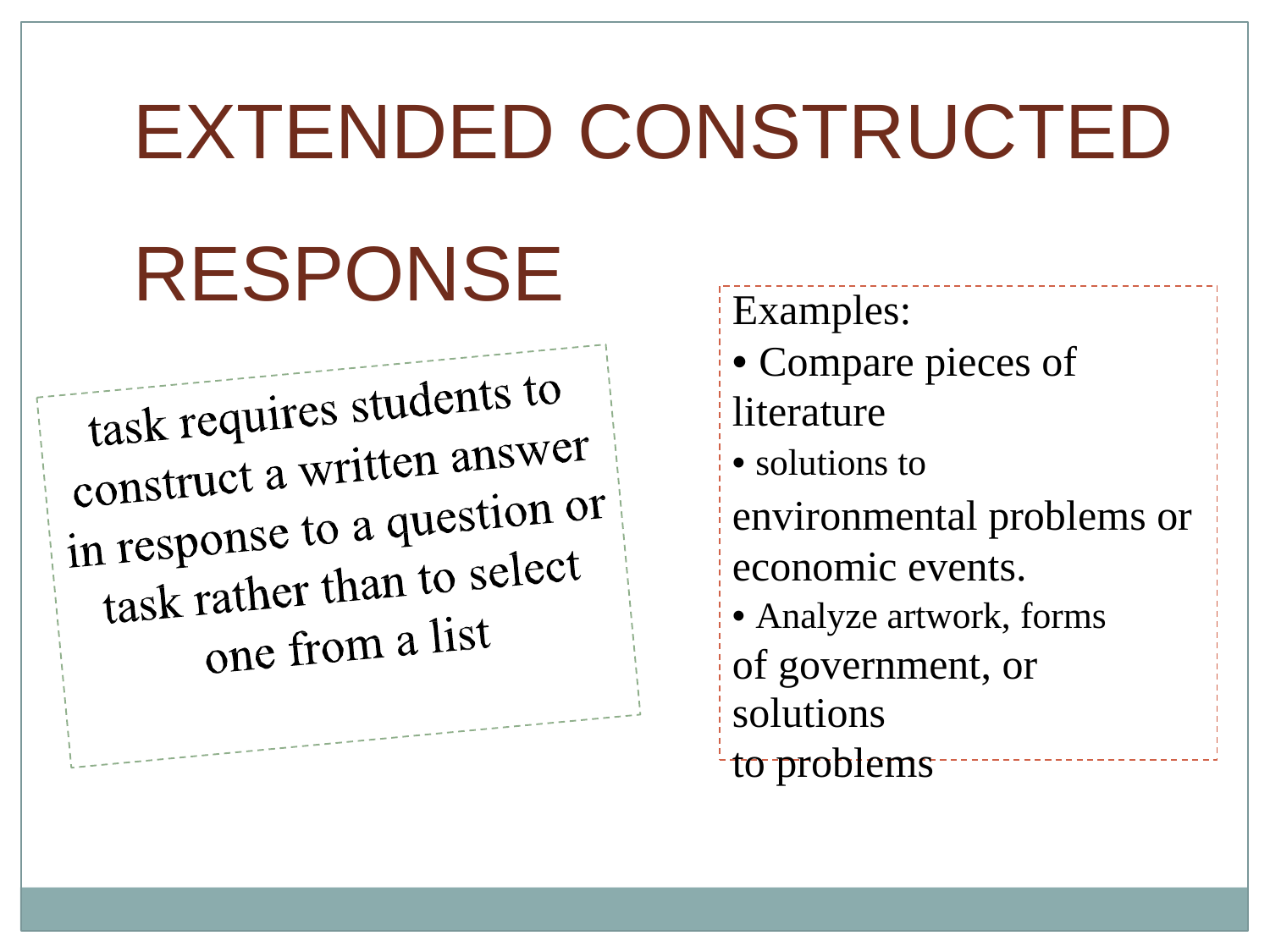

EXTENDED CONSTRUCTED RESPONSE
Examples:
• Compare pieces of literature
• solutions to
environmental problems or economic events.
• Analyze artwork, forms
of government, or solutions
to problems